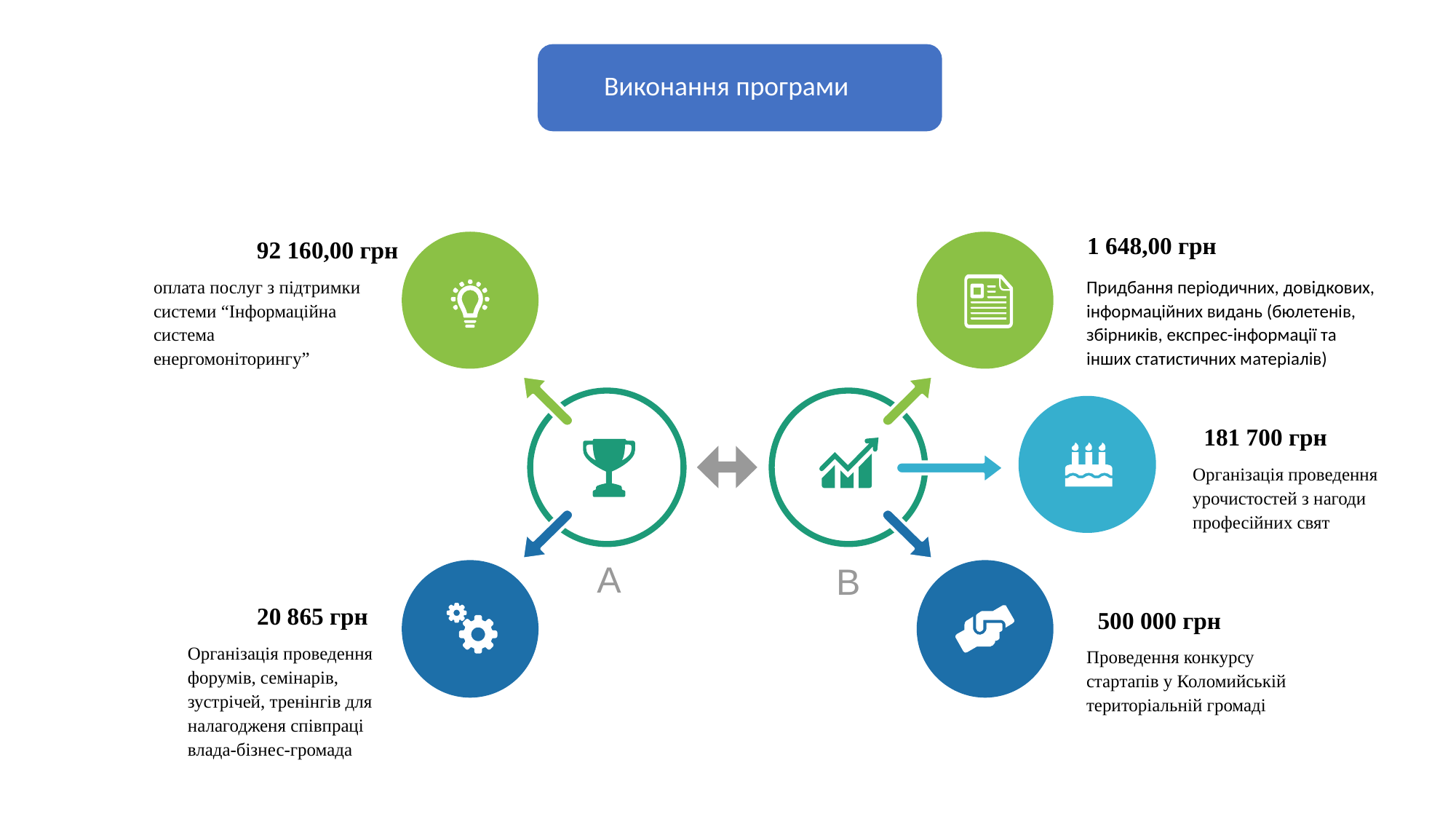

Виконання програми
92 160,00 грн
1 648,00 грн

оплата послуг з підтримки системи “Інформаційна система енергомоніторингу”
Придбання періодичних, довідкових, інформаційних видань (бюлетенів, збірників, експрес-інформації та інших статистичних матеріалів)

181 700 грн

Організація проведення урочистостей з нагоди професійних свят

A
B

20 865 грн
500 000 грн

Організація проведення форумів, семінарів, зустрічей, тренінгів для налагодженя співпраці влада-бізнес-громада
Проведення конкурсу стартапів у Коломийській територіальній громаді